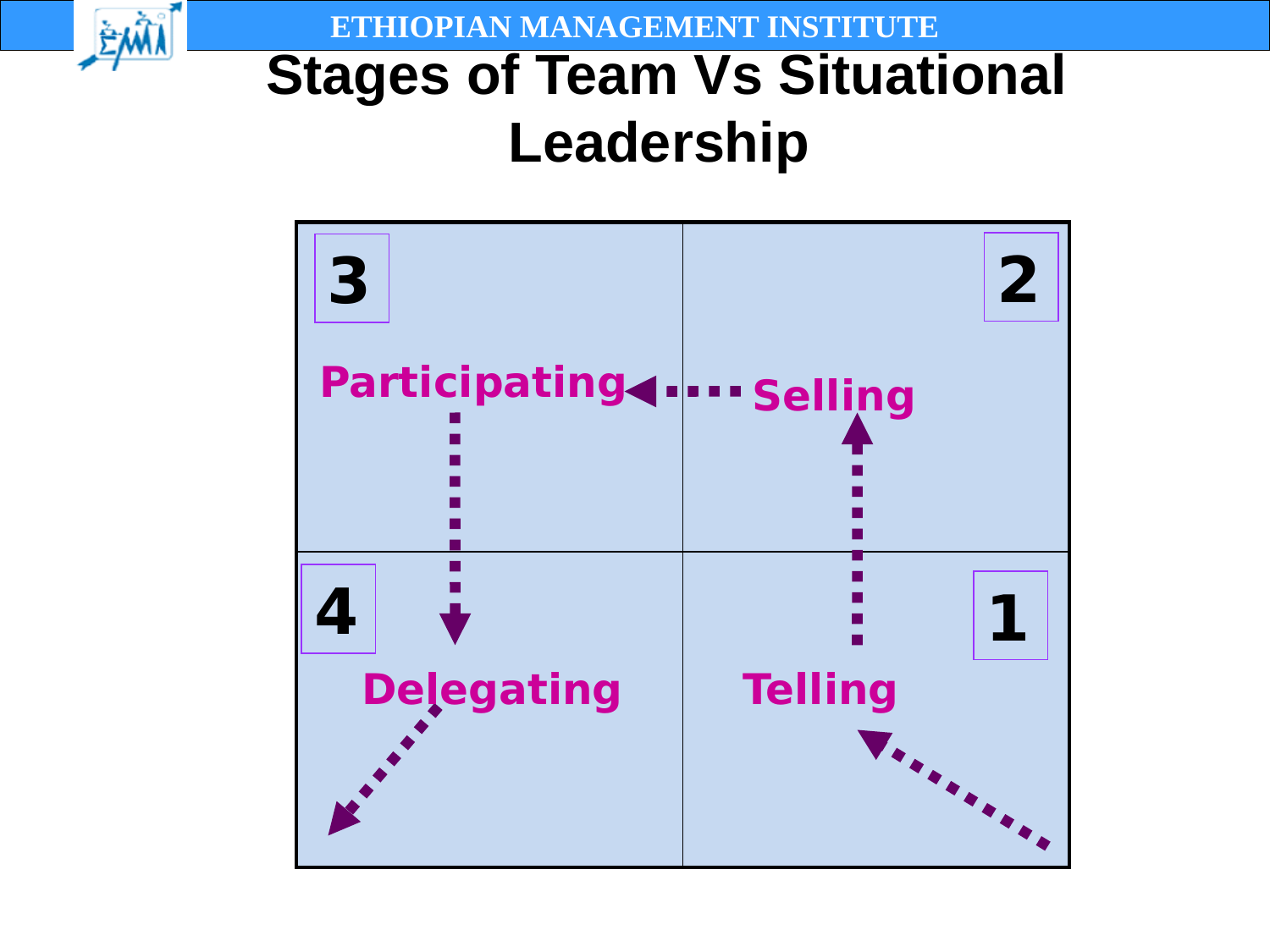

Stages of Team Vs Situational Leadership
|  |  |
| --- | --- |
|  |  |
2
3
Participating
Selling

4
1
Delegating
Telling